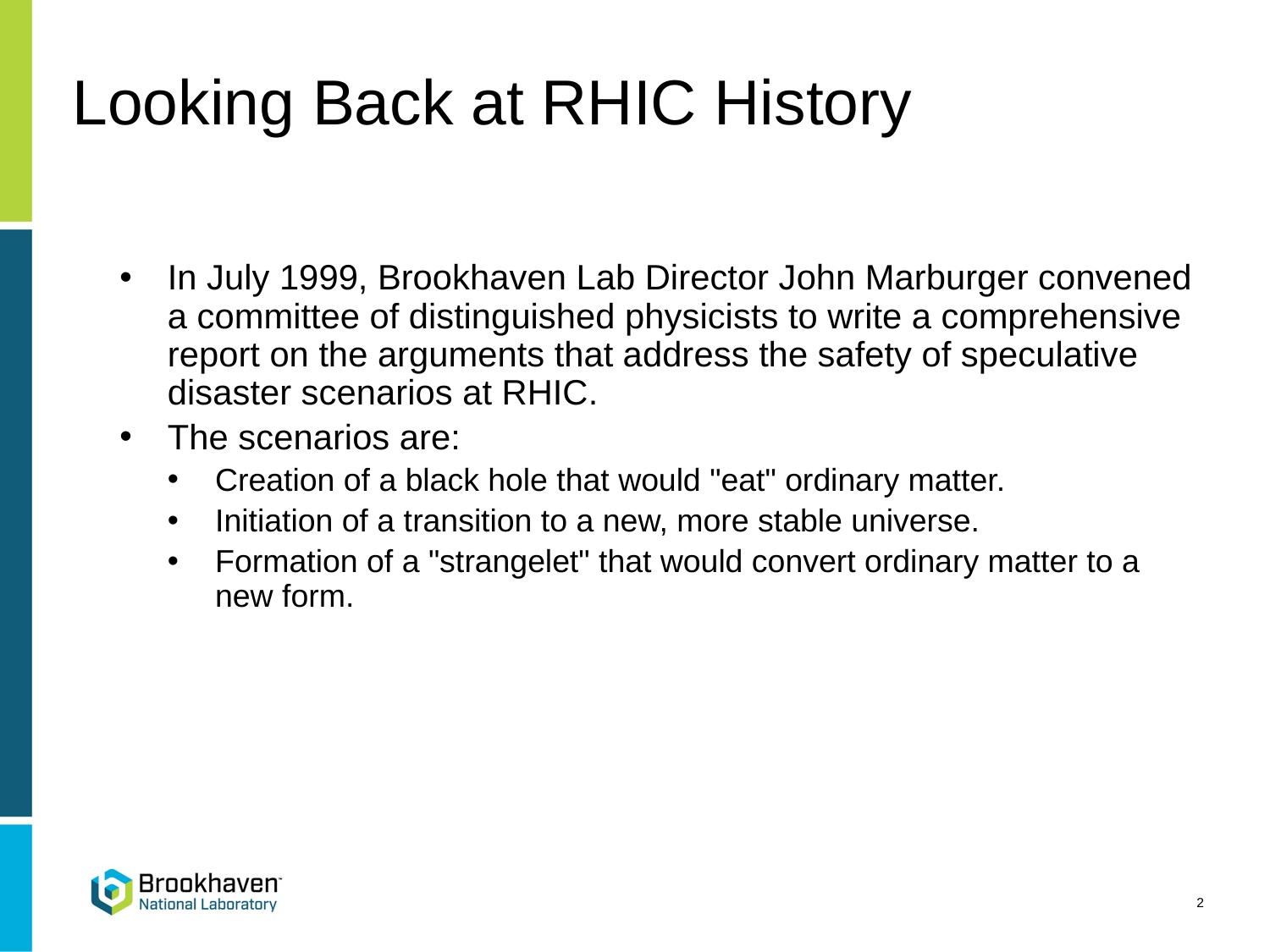

# Looking Back at RHIC History
In July 1999, Brookhaven Lab Director John Marburger convened a committee of distinguished physicists to write a comprehensive report on the arguments that address the safety of speculative disaster scenarios at RHIC.
The scenarios are:
Creation of a black hole that would "eat" ordinary matter.
Initiation of a transition to a new, more stable universe.
Formation of a "strangelet" that would convert ordinary matter to a new form.
2